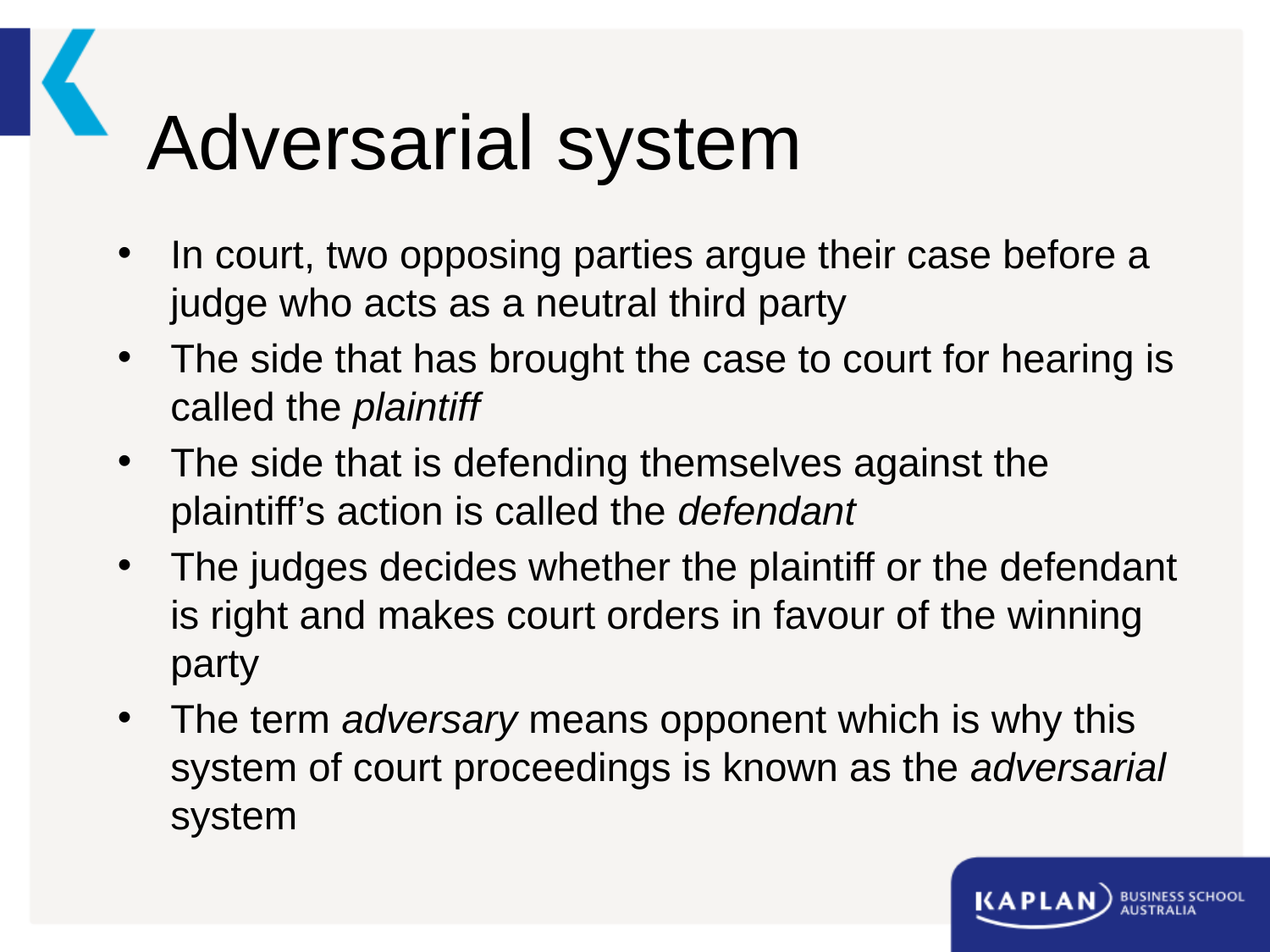

Adversarial system
In court, two opposing parties argue their case before a judge who acts as a neutral third party
The side that has brought the case to court for hearing is called the plaintiff
The side that is defending themselves against the plaintiff’s action is called the defendant
The judges decides whether the plaintiff or the defendant is right and makes court orders in favour of the winning party
The term adversary means opponent which is why this system of court proceedings is known as the adversarial system